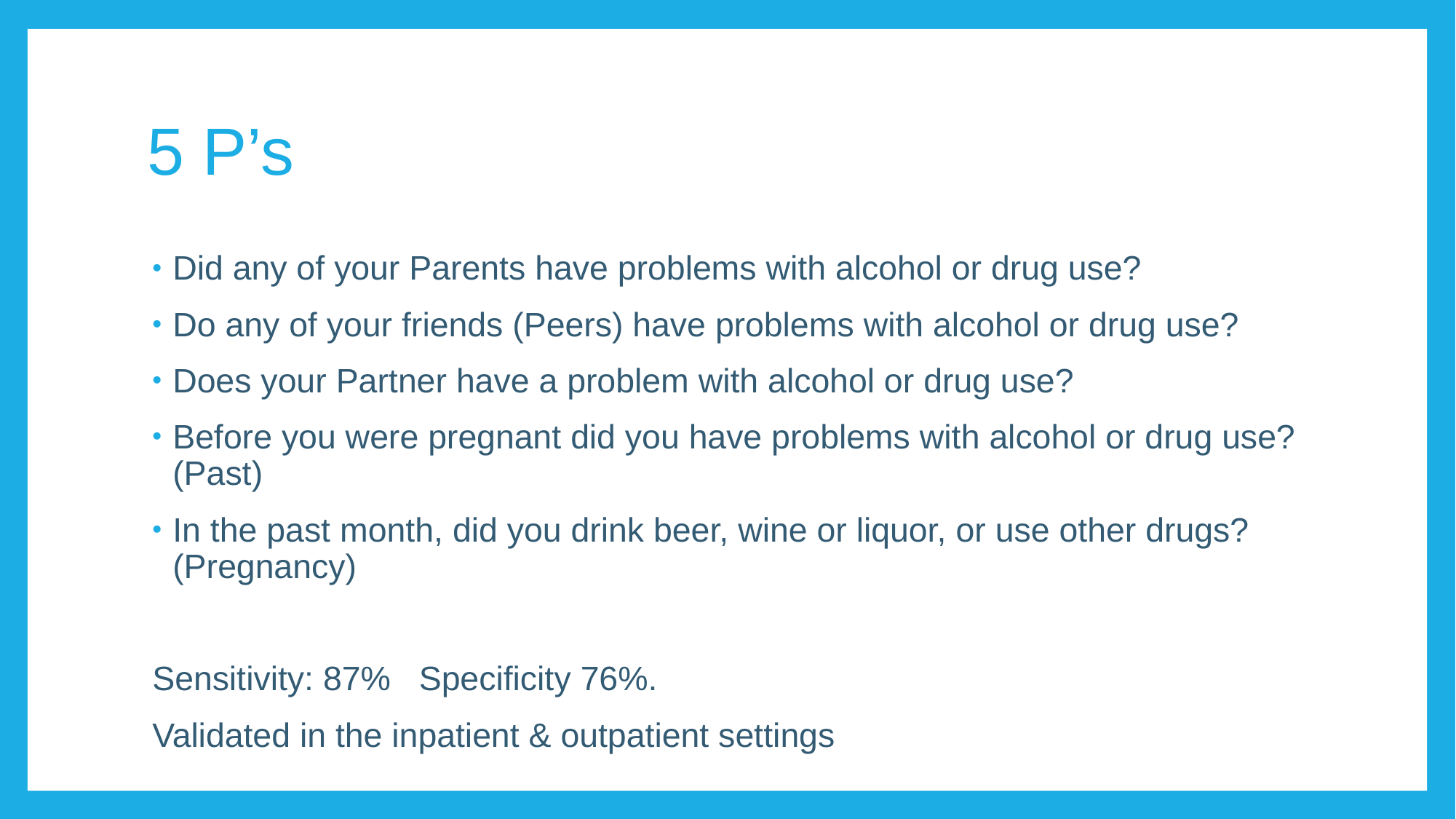

# 5 P’s
Did any of your Parents have problems with alcohol or drug use?
Do any of your friends (Peers) have problems with alcohol or drug use?
Does your Partner have a problem with alcohol or drug use?
Before you were pregnant did you have problems with alcohol or drug use? (Past)
In the past month, did you drink beer, wine or liquor, or use other drugs? (Pregnancy)

Sensitivity: 87%   Specificity 76%.
Validated in the inpatient & outpatient settings